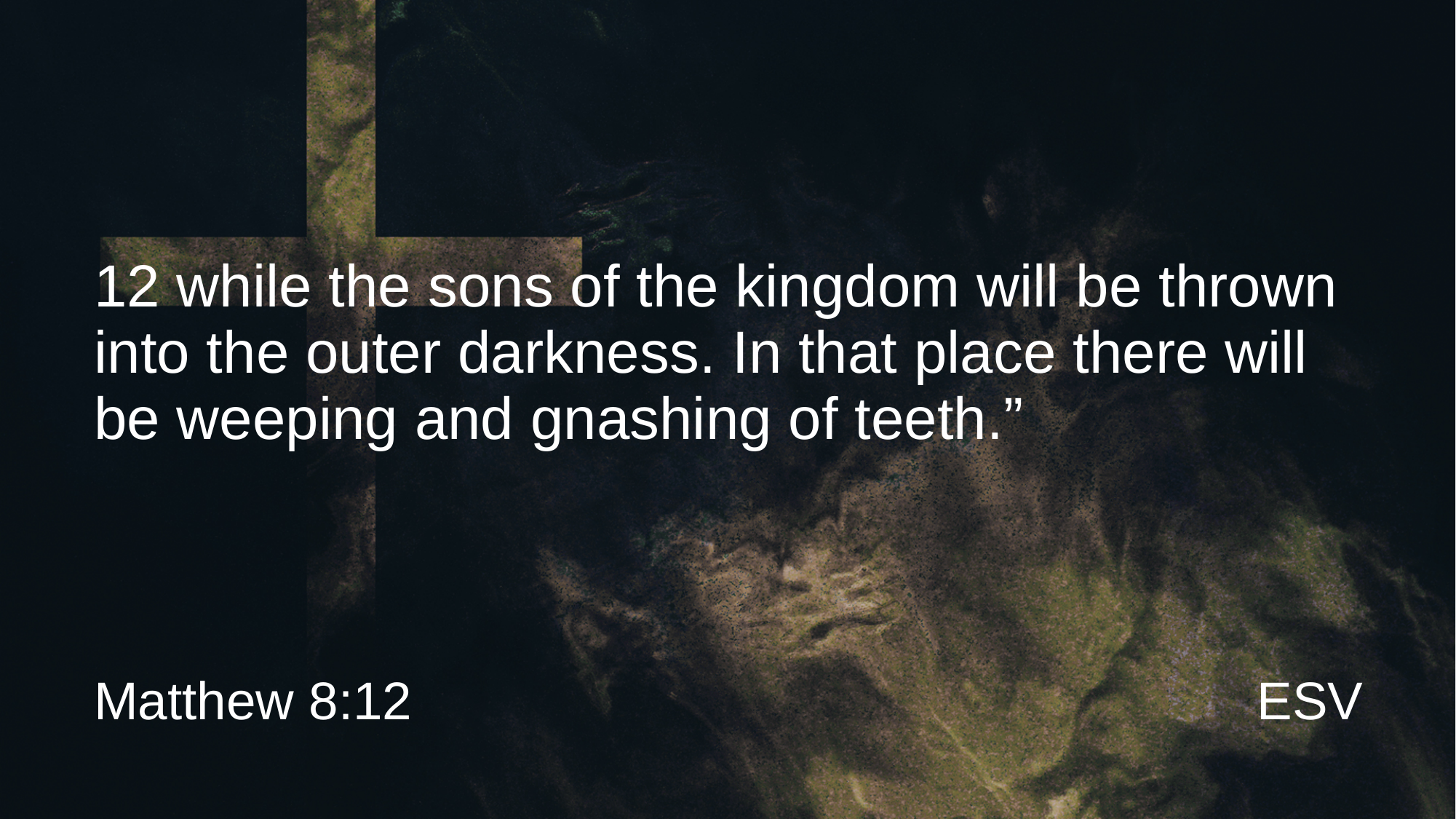

# 12 while the sons of the kingdom will be thrown into the outer darkness. In that place there will be weeping and gnashing of teeth.”
Matthew 8:12
ESV